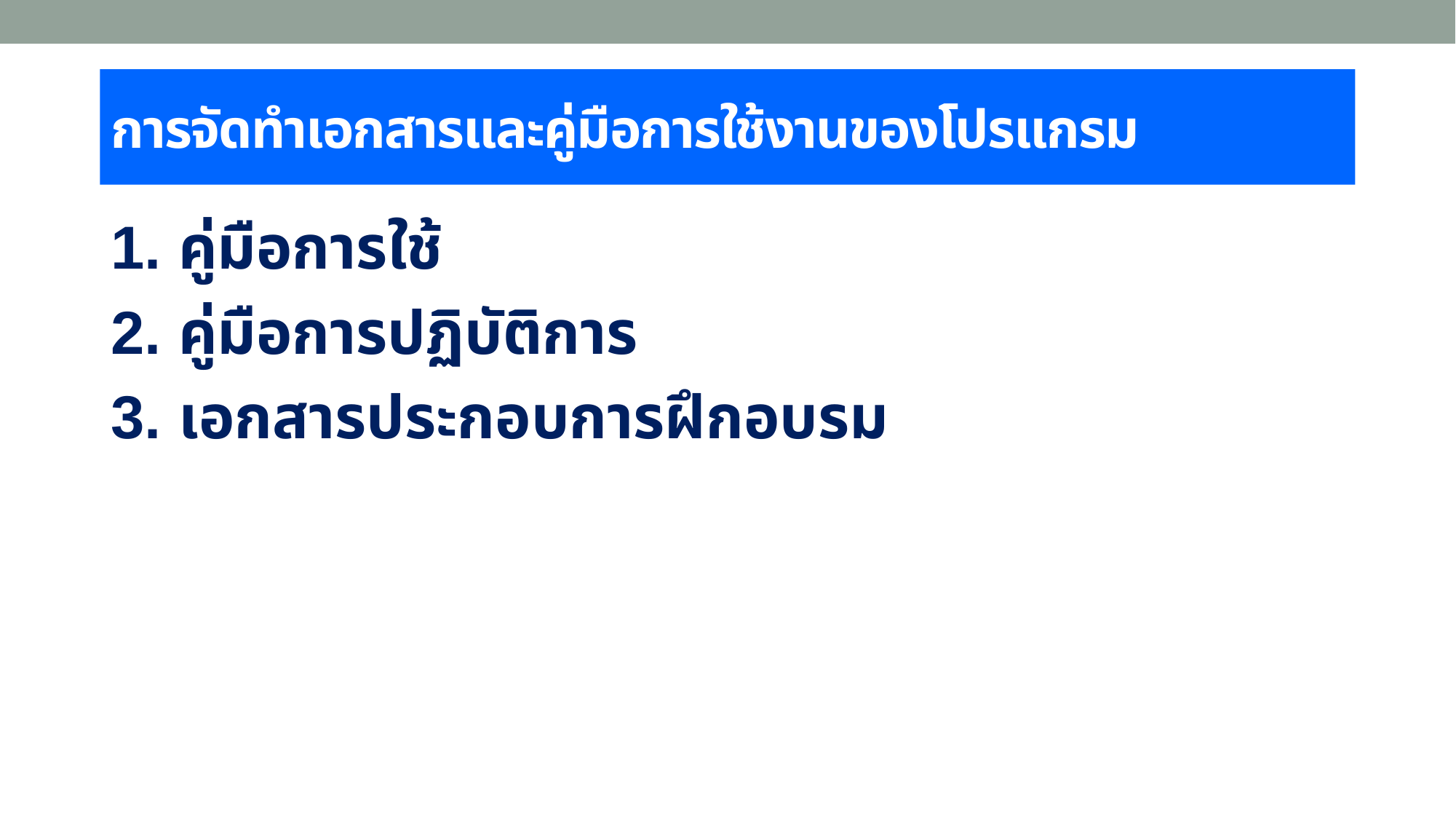

# การจัดทำเอกสารและคู่มือการใช้งานของโปรแกรม
1. คู่มือการใช้
2. คู่มือการปฏิบัติการ
3. เอกสารประกอบการฝึกอบรม